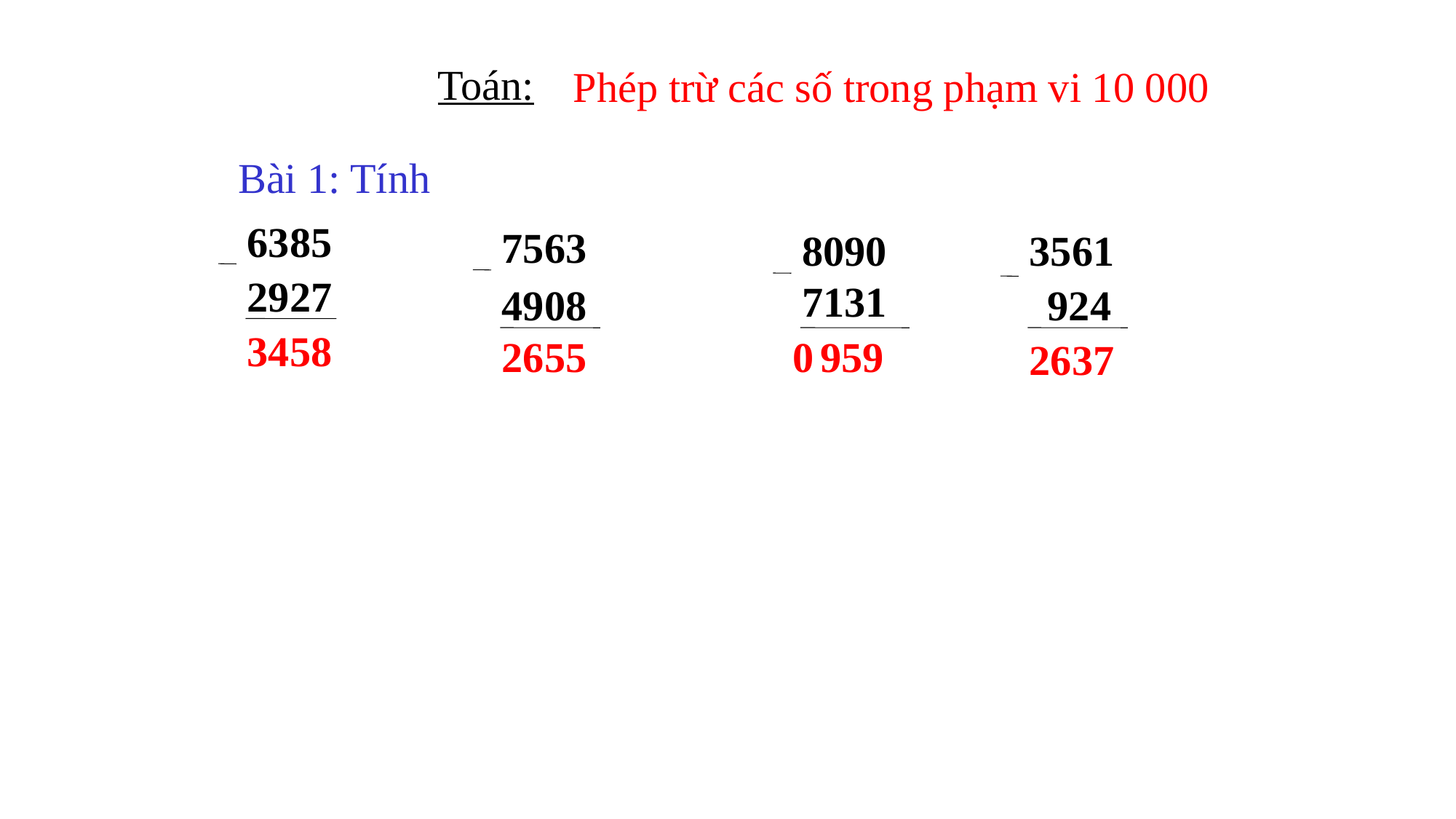

Toán:
Phép trừ các số trong phạm vi 10 000

Bài 1: Tính

7131
6385

7563

8090

3561

2927

4908

924

3458

2655

0
959

2637